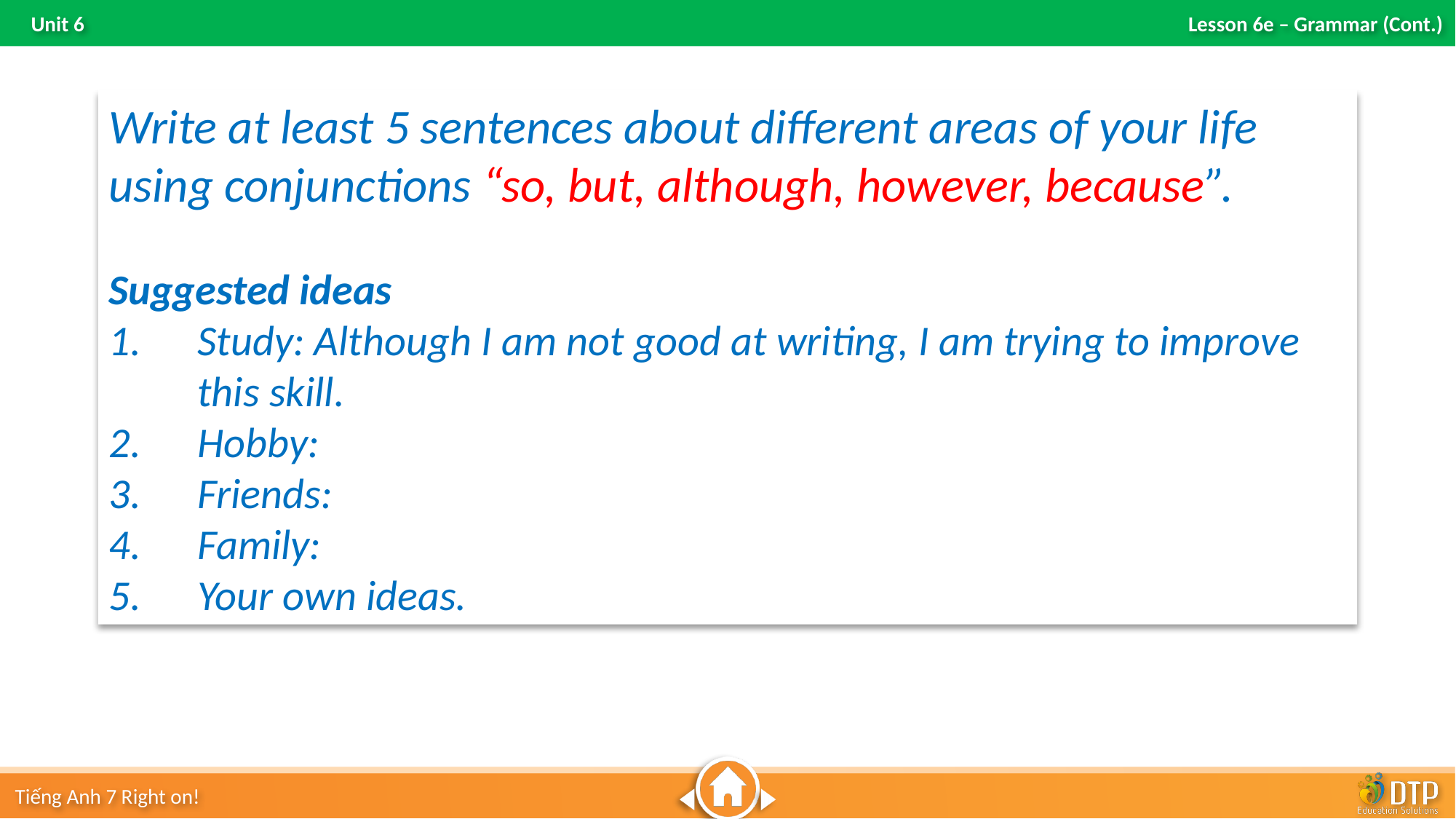

Write at least 5 sentences about different areas of your life using conjunctions “so, but, although, however, because”.

Suggested ideas
Study: Although I am not good at writing, I am trying to improve this skill.
Hobby:
Friends:
Family:
Your own ideas.